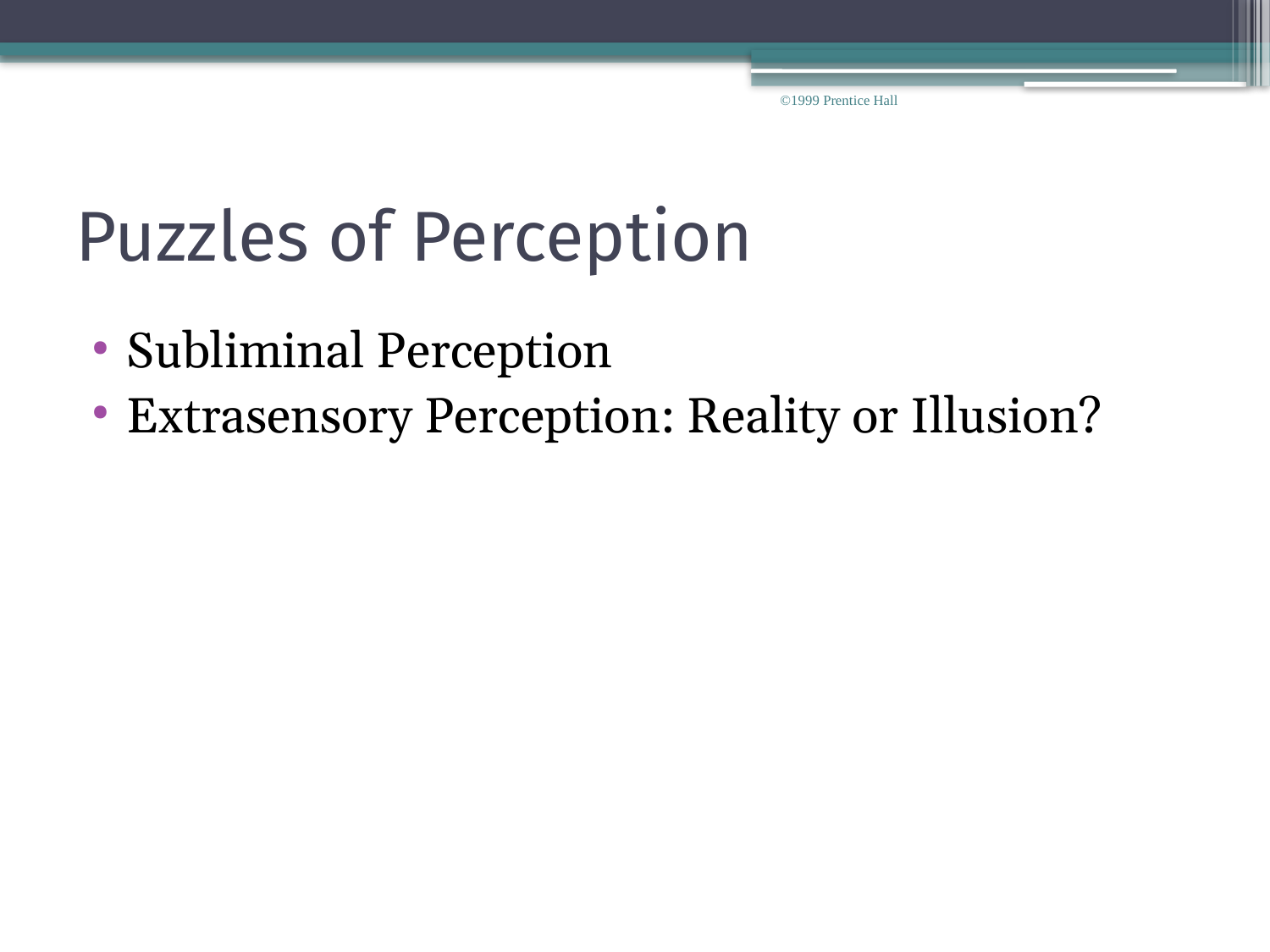

©1999 Prentice Hall
# Puzzles of Perception
Subliminal Perception
Extrasensory Perception: Reality or Illusion?